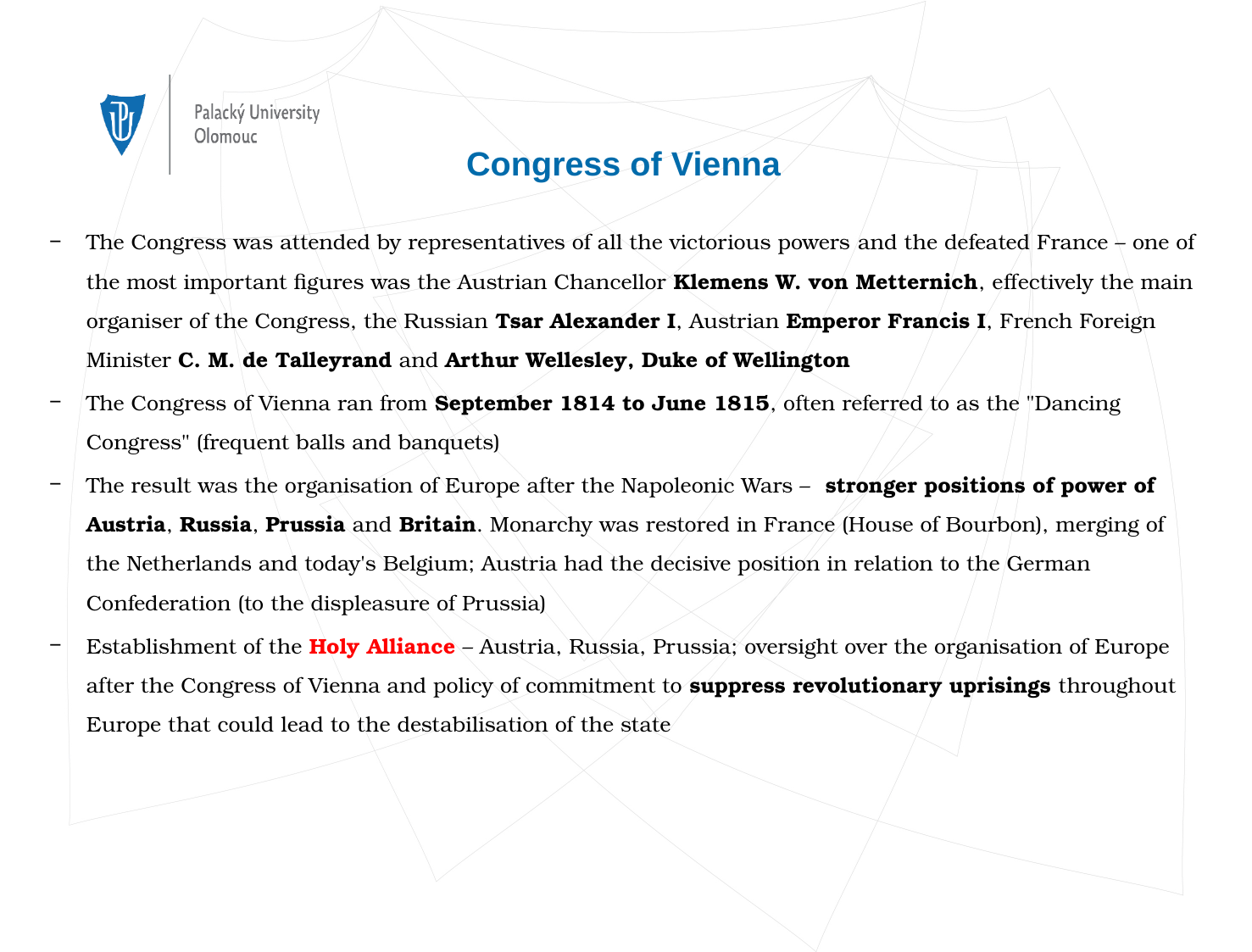

# Congress of Vienna
The Congress was attended by representatives of all the victorious powers and the defeated France – one of the most important figures was the Austrian Chancellor Klemens W. von Metternich, effectively the main organiser of the Congress, the Russian Tsar Alexander I, Austrian Emperor Francis I, French Foreign Minister C. M. de Talleyrand and Arthur Wellesley, Duke of Wellington
The Congress of Vienna ran from September 1814 to June 1815, often referred to as the "Dancing Congress" (frequent balls and banquets)
The result was the organisation of Europe after the Napoleonic Wars –  stronger positions of power of Austria, Russia, Prussia and Britain. Monarchy was restored in France (House of Bourbon), merging of the Netherlands and today's Belgium; Austria had the decisive position in relation to the German Confederation (to the displeasure of Prussia)
Establishment of the Holy Alliance – Austria, Russia, Prussia; oversight over the organisation of Europe after the Congress of Vienna and policy of commitment to suppress revolutionary uprisings throughout Europe that could lead to the destabilisation of the state